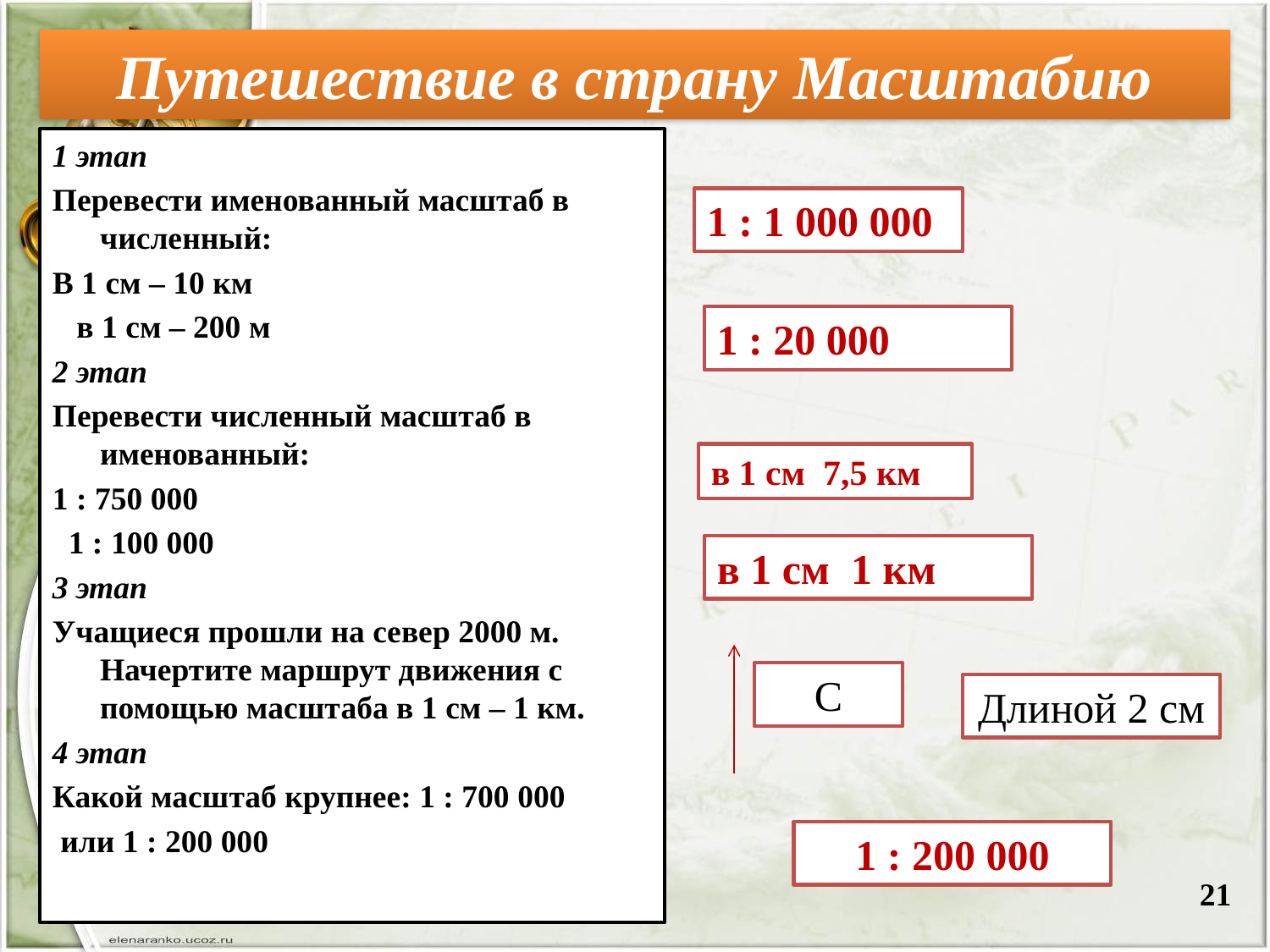

# Путешествие в страну Масштабию
1 этап
Перевести именованный масштаб в численный:
В 1 см – 10 км
   в 1 см – 200 м
2 этап
Перевести численный масштаб в именованный:
1 : 750 000
  1 : 100 000
3 этап
Учащиеся прошли на север 2000 м. Начертите маршрут движения с помощью масштаба в 1 см – 1 км.
4 этап
Какой масштаб крупнее: 1 : 700 000
 или 1 : 200 000

1 : 1 000 000
1 : 20 000
в 1 см  7,5 км
в 1 см  1 км
С
Длиной 2 см
1 : 200 000
21